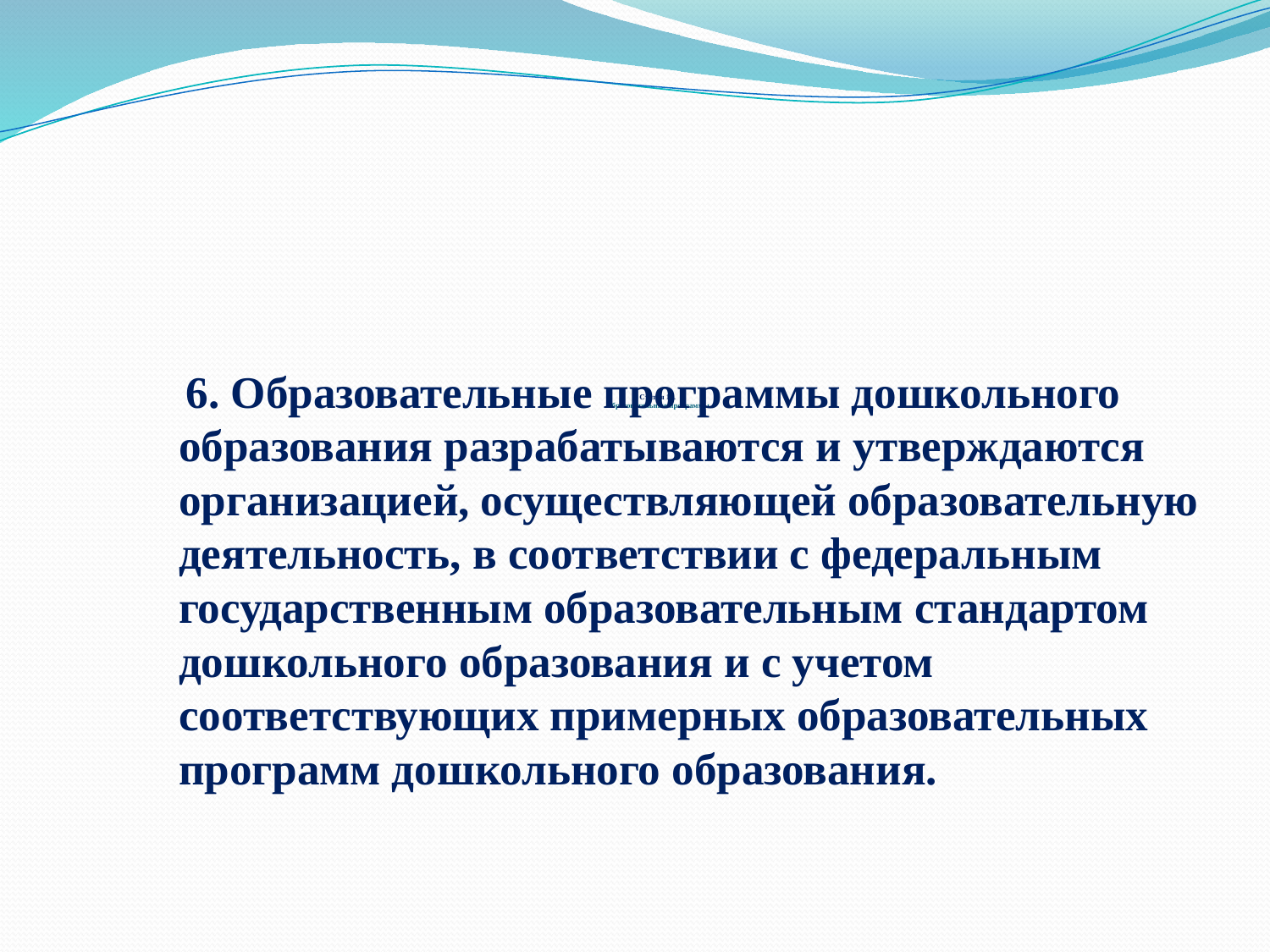

# Статья 12. Образовательные программы
    6. Образовательные программы дошкольного образования разрабатываются и утверждаются организацией, осуществляющей образовательную деятельность, в соответствии с федеральным государственным образовательным стандартом дошкольного образования и с учетом соответствующих примерных образовательных программ дошкольного образования.